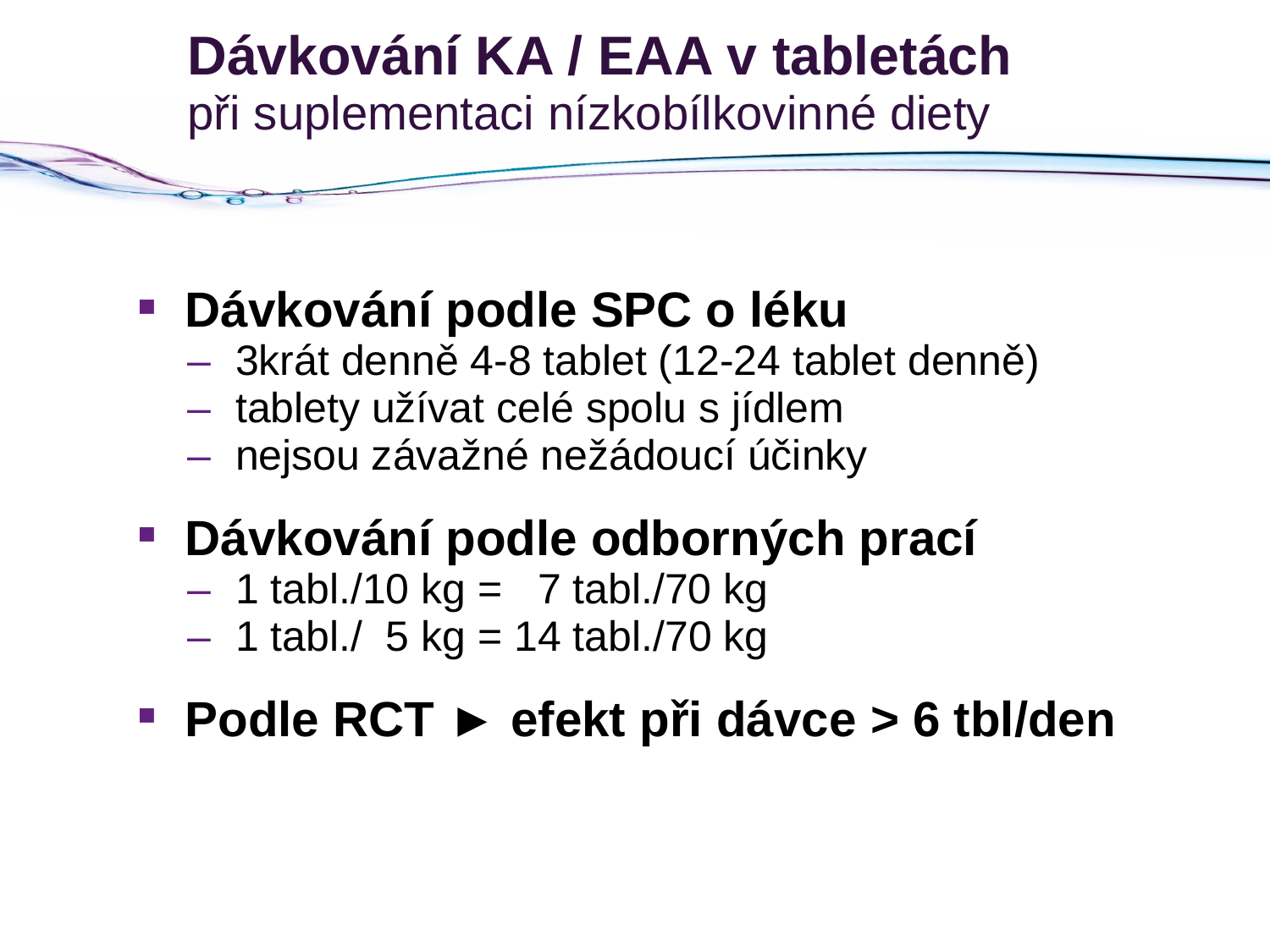

# Dávkování KA / EAA v tabletách při suplementaci nízkobílkovinné diety
Dávkování podle SPC o léku
3krát denně 4-8 tablet (12-24 tablet denně)
tablety užívat celé spolu s jídlem
nejsou závažné nežádoucí účinky
Dávkování podle odborných prací
1 tabl./10 kg =   7 tabl./70 kg
1 tabl./  5 kg = 14 tabl./70 kg
Podle RCT ► efekt při dávce > 6 tbl/den